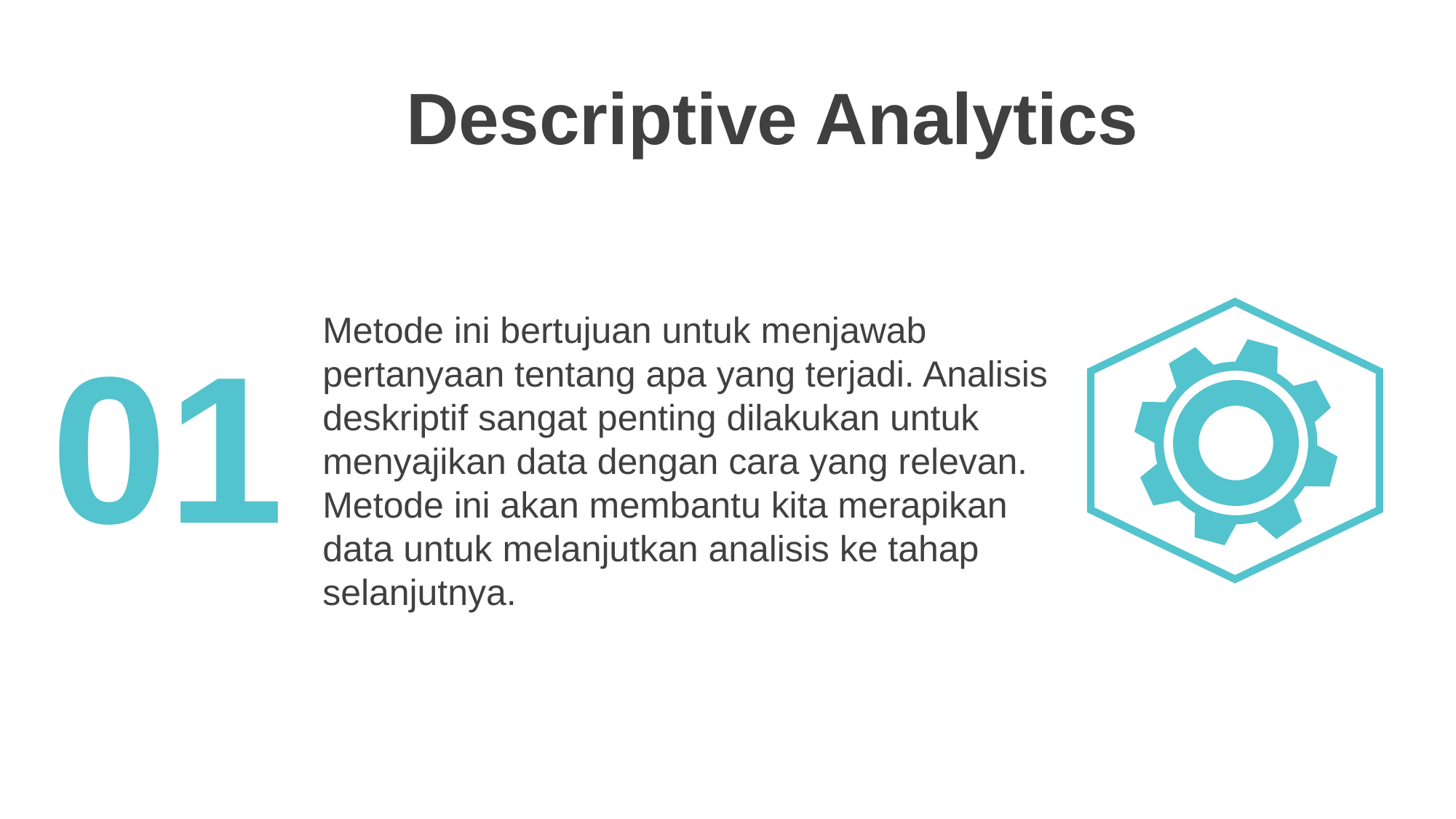

Descriptive Analytics

Metode ini bertujuan untuk menjawab pertanyaan tentang apa yang terjadi. Analisis deskriptif sangat penting dilakukan untuk menyajikan data dengan cara yang relevan. Metode ini akan membantu kita merapikan data untuk melanjutkan analisis ke tahap selanjutnya.
01